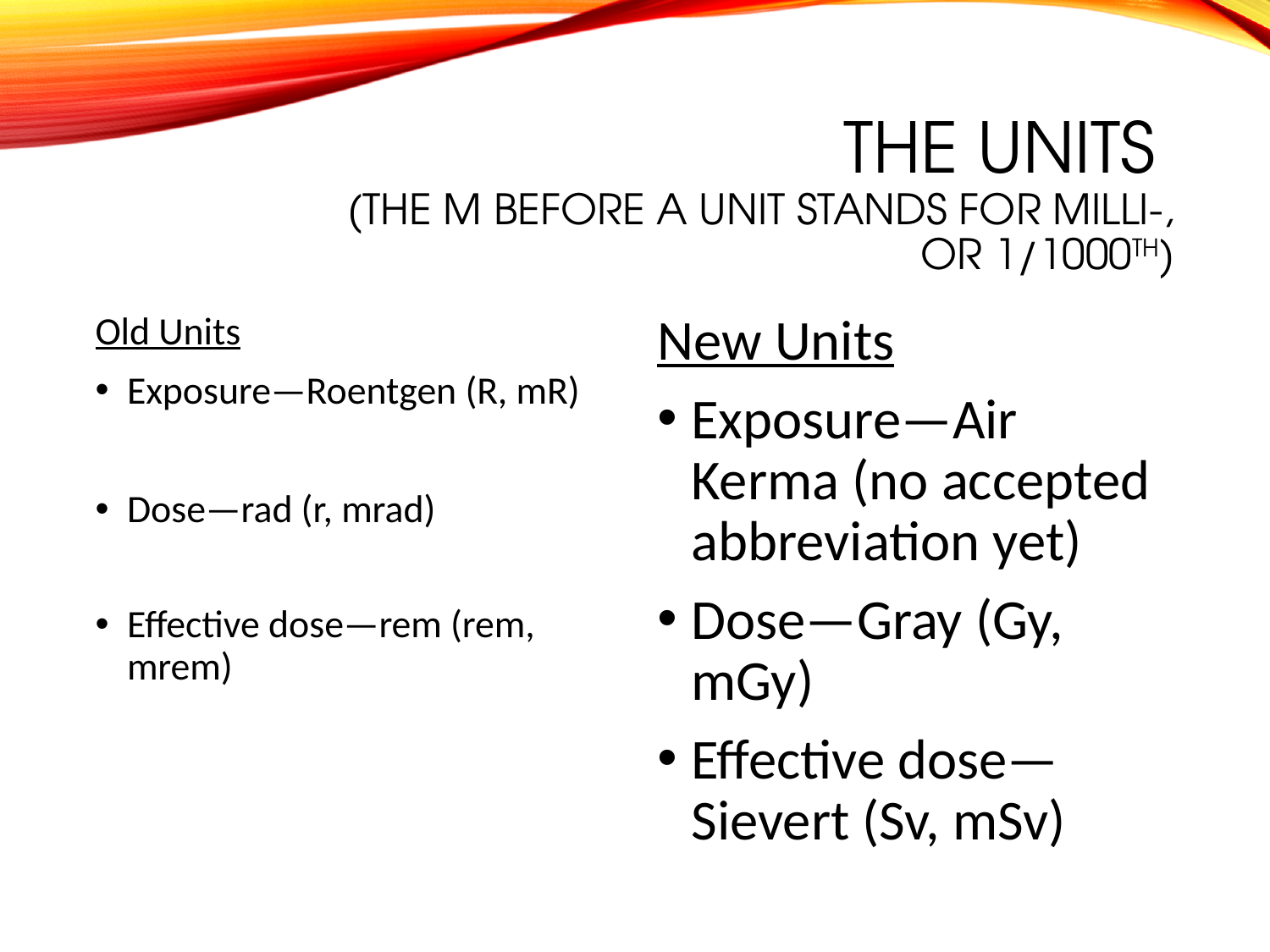

# The Units (the m before a unit stands for milli-, or 1/1000th)
Old Units
Exposure—Roentgen (R, mR)

Dose—rad (r, mrad)

Effective dose—rem (rem, mrem)
New Units
Exposure—Air Kerma (no accepted abbreviation yet)
Dose—Gray (Gy, mGy)
Effective dose—Sievert (Sv, mSv)